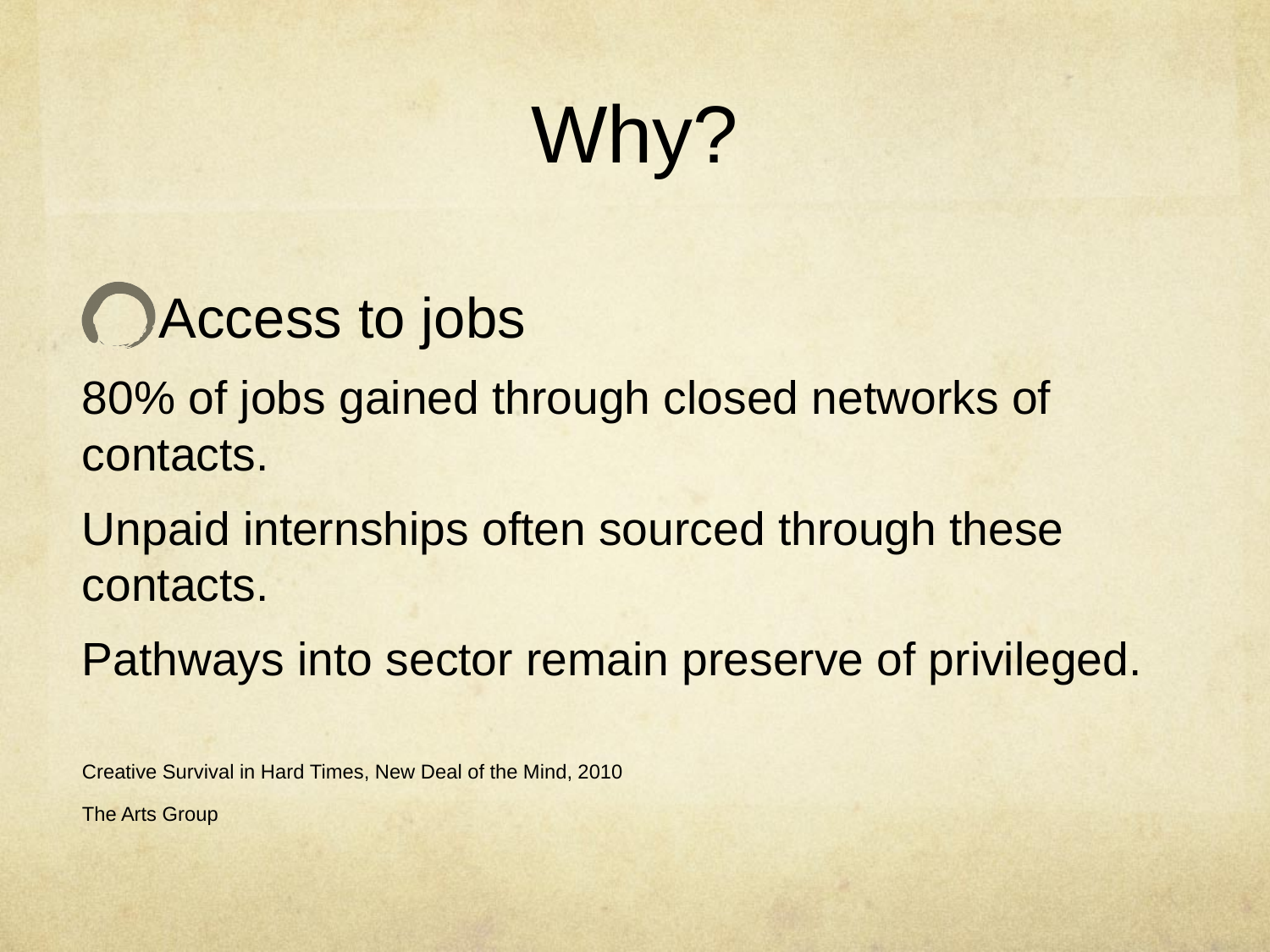

# Why?
 Access to jobs
80% of jobs gained through closed networks of contacts.
Unpaid internships often sourced through these contacts.
Pathways into sector remain preserve of privileged.

Creative Survival in Hard Times, New Deal of the Mind, 2010
The Arts Group